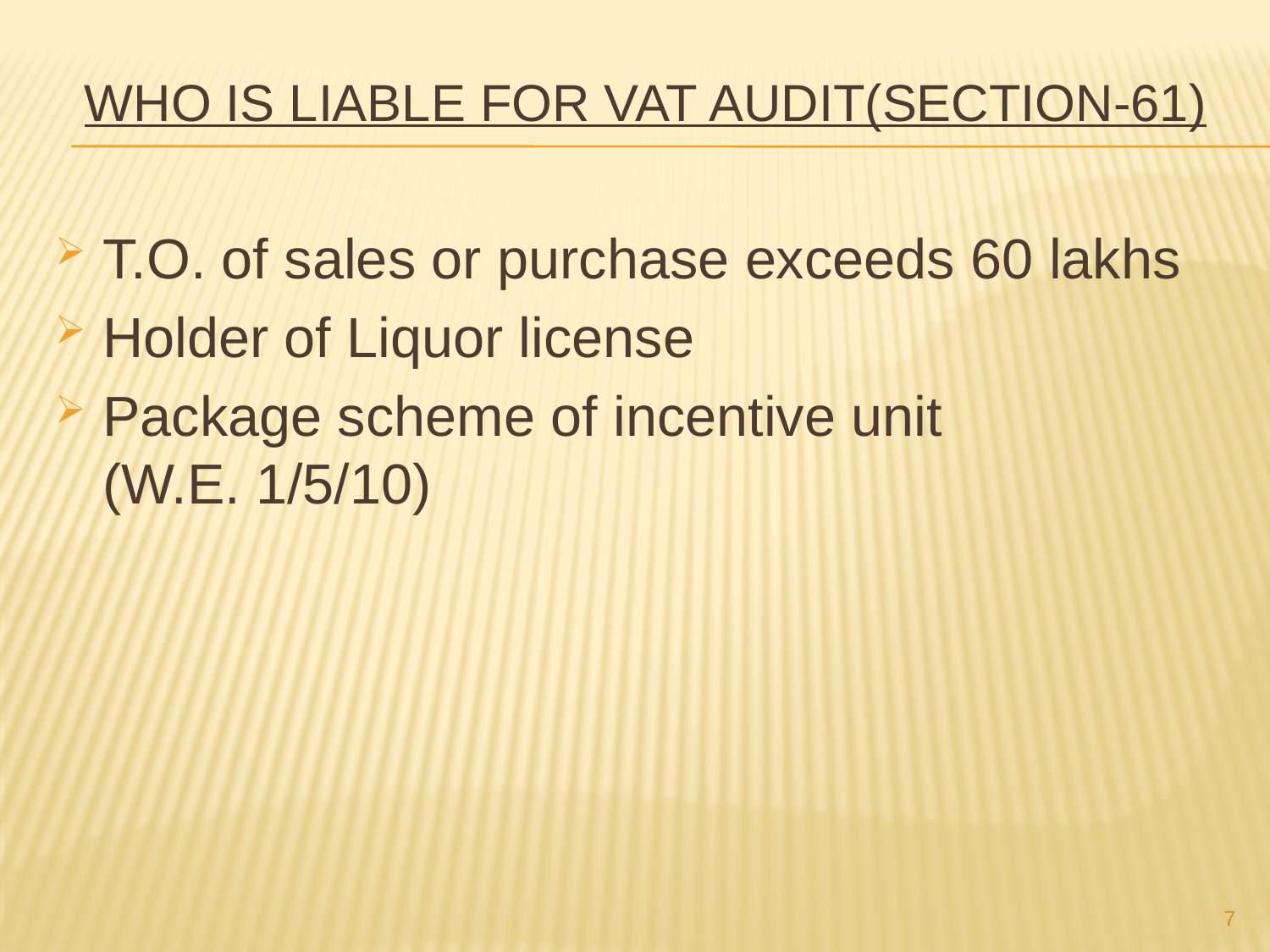

# Who Is Liable For VAT Audit(section-61)
T.O. of sales or purchase exceeds 60 lakhs
Holder of Liquor license
Package scheme of incentive unit                 (W.E. 1/5/10)
7